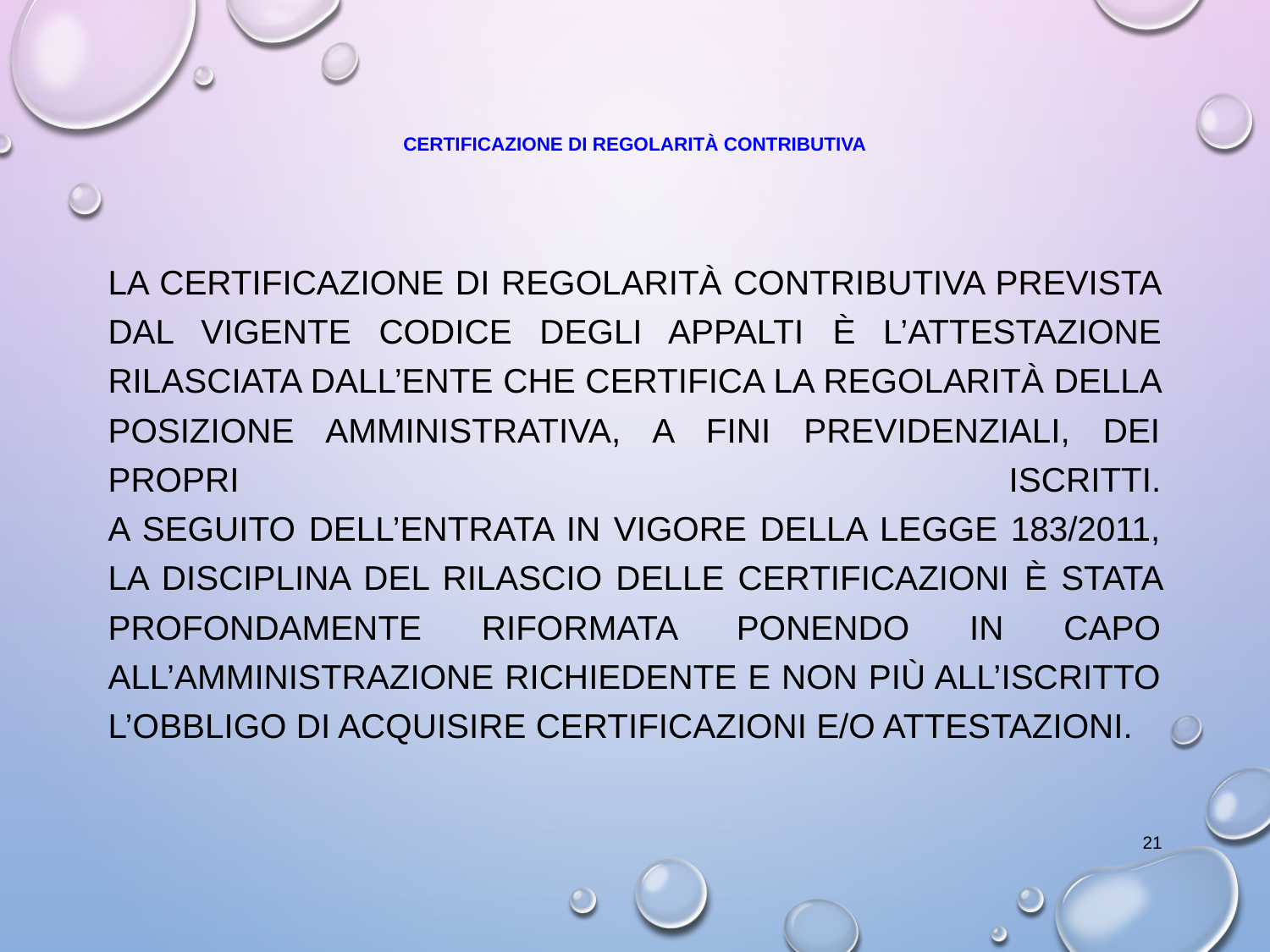

# Certificazione di regolarità contributiva
La certificazione di regolarità contributiva prevista dal vigente Codice degli Appalti è l’attestazione rilasciata dall’Ente che certifica la regolarità della posizione amministrativa, a fini previdenziali, dei propri iscritti.
A seguito dell’entrata in vigore della legge 183/2011, la disciplina del rilascio delle certificazioni è stata profondamente riformata ponendo in capo all’Amministrazione richiedente e non più all’iscritto l’obbligo di acquisire certificazioni e/o attestazioni.

21